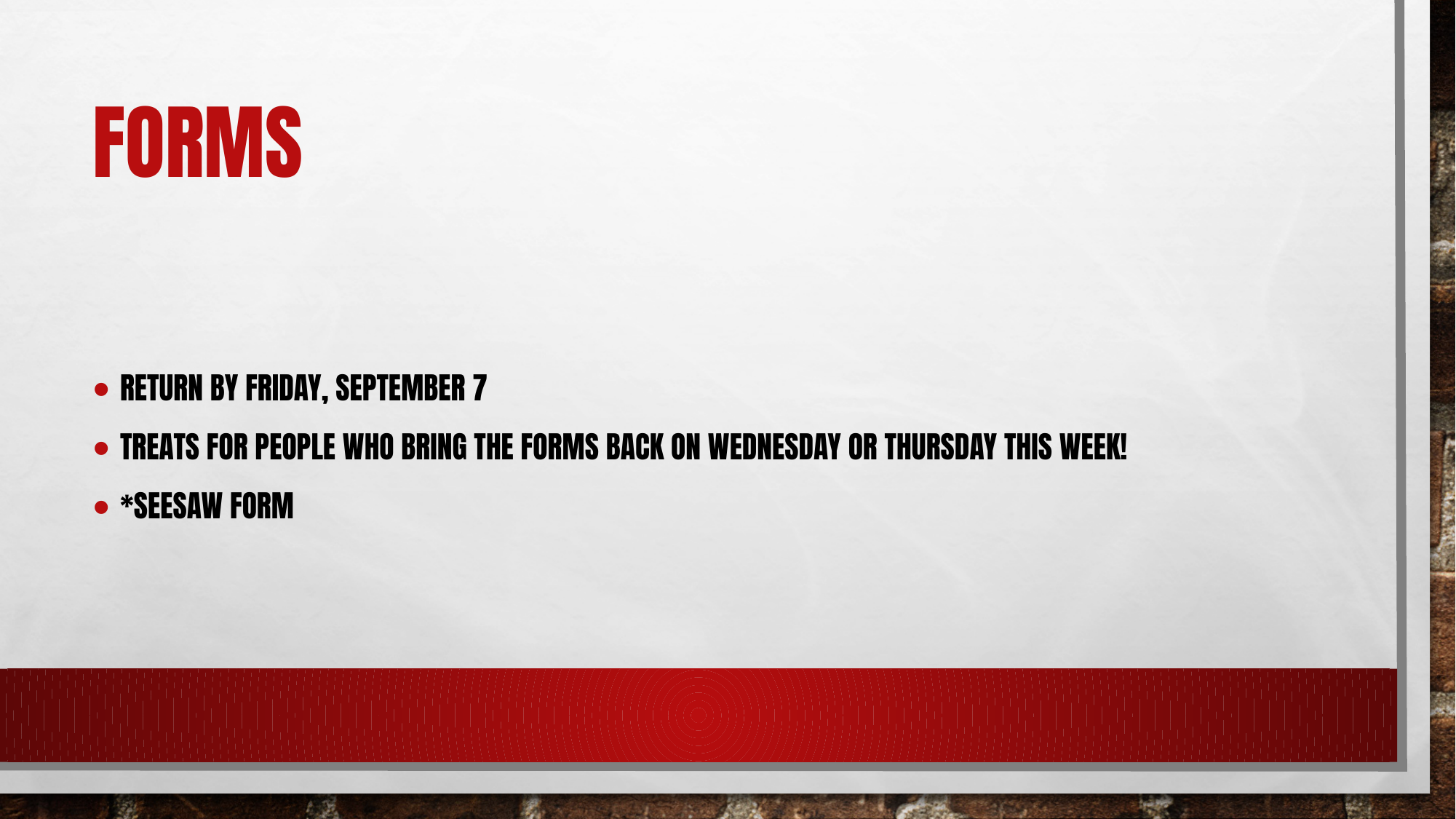

# Forms
Return by Friday, September 7
Treats for people who bring the forms back on Wednesday or Thursday this week!
*Seesaw form